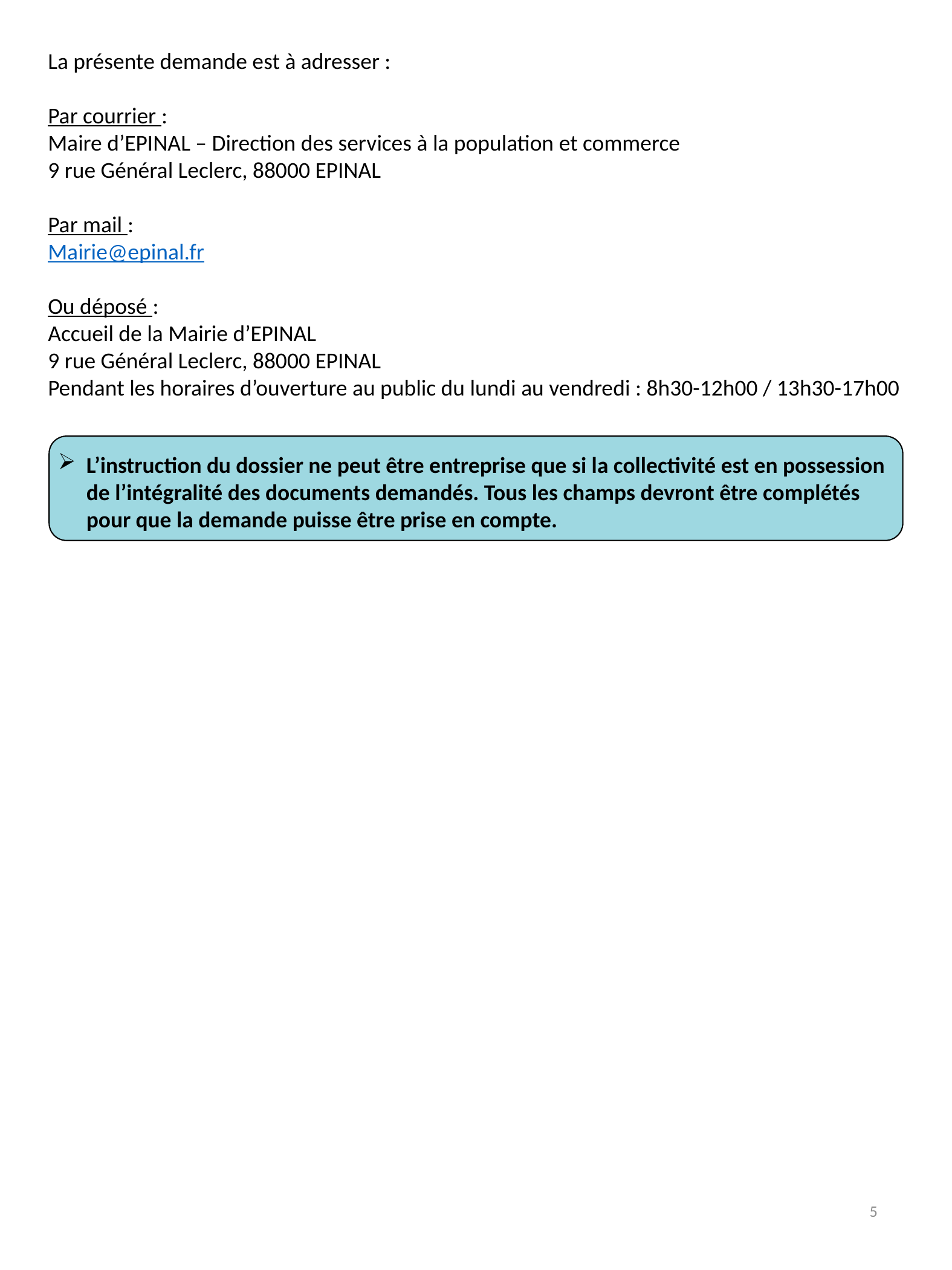

La présente demande est à adresser :

Par courrier :
Maire d’EPINAL – Direction des services à la population et commerce
9 rue Général Leclerc, 88000 EPINAL

Par mail :
Mairie@epinal.fr

Ou déposé :
Accueil de la Mairie d’EPINAL
9 rue Général Leclerc, 88000 EPINAL
Pendant les horaires d’ouverture au public du lundi au vendredi : 8h30-12h00 / 13h30-17h00

L’instruction du dossier ne peut être entreprise que si la collectivité est en possession de l’intégralité des documents demandés. Tous les champs devront être complétés pour que la demande puisse être prise en compte.
5